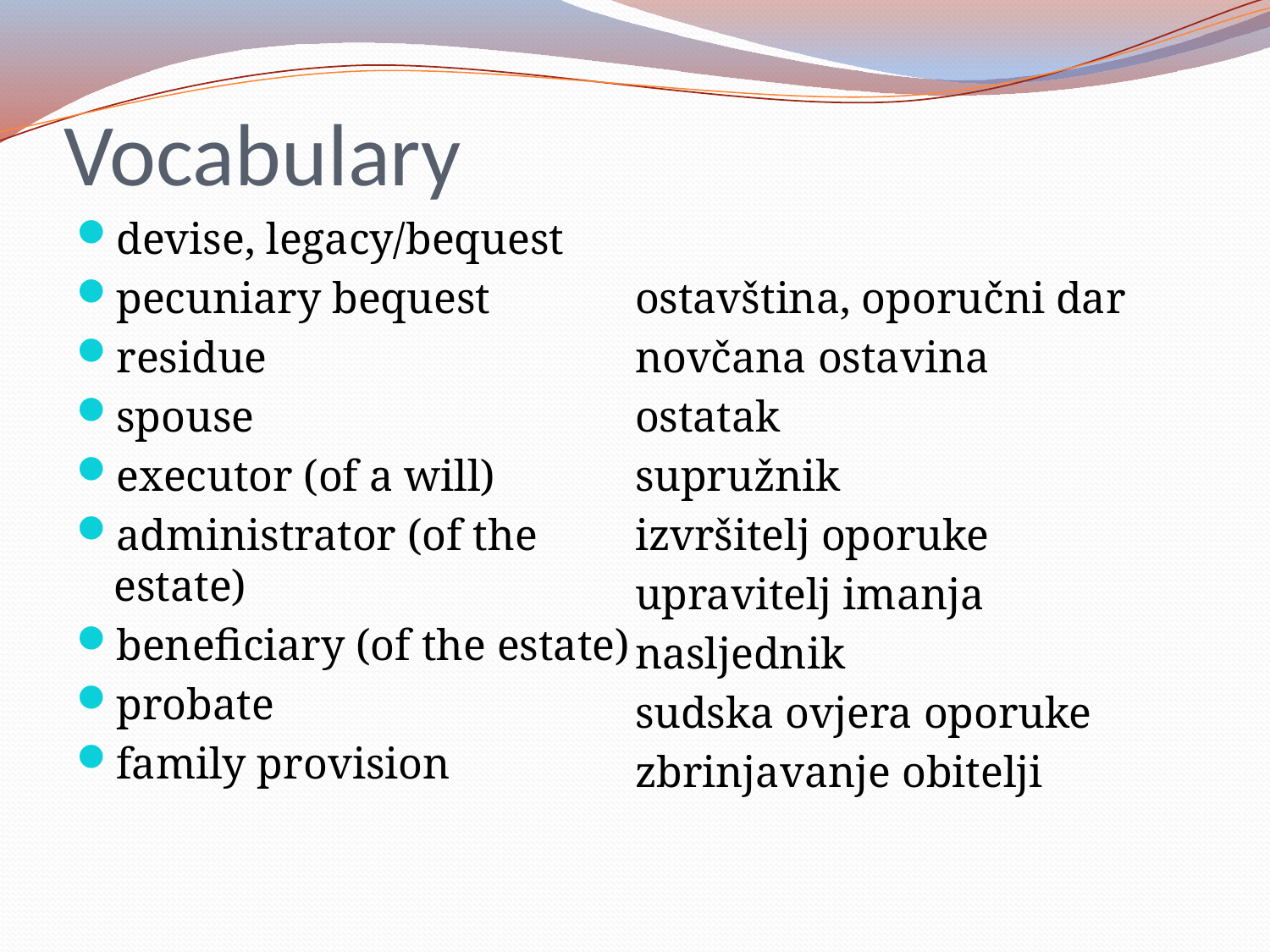

# Vocabulary
devise, legacy/bequest
pecuniary bequest
residue
spouse
executor (of a will)
administrator (of the estate)
beneficiary (of the estate)
probate
family provision

ostavština, oporučni dar
novčana ostavina
ostatak
supružnik
izvršitelj oporuke
upravitelj imanja
nasljednik
sudska ovjera oporuke
zbrinjavanje obitelji